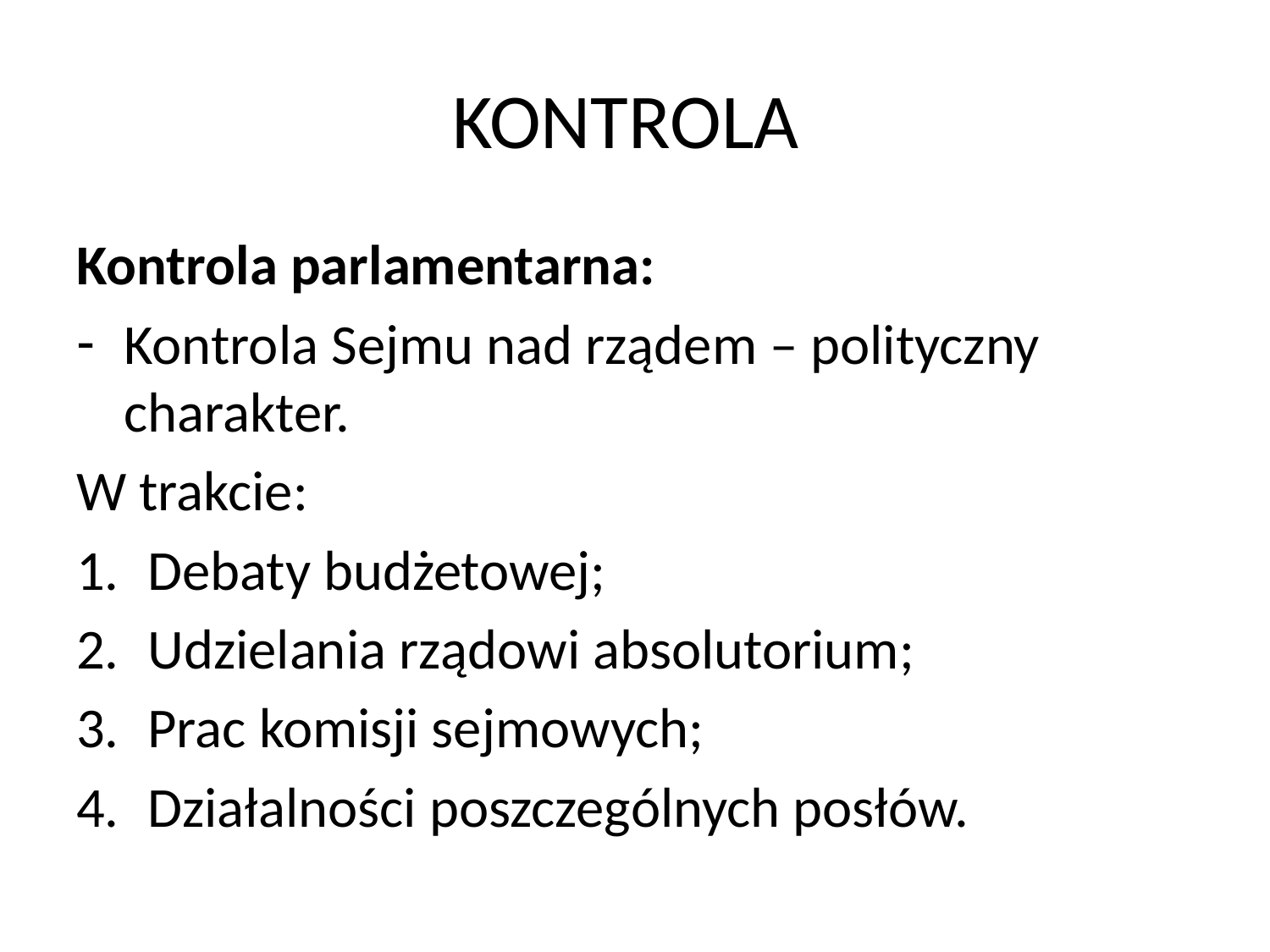

# KONTROLA
Kontrola parlamentarna:
Kontrola Sejmu nad rządem – polityczny charakter.
W trakcie:
Debaty budżetowej;
Udzielania rządowi absolutorium;
Prac komisji sejmowych;
Działalności poszczególnych posłów.